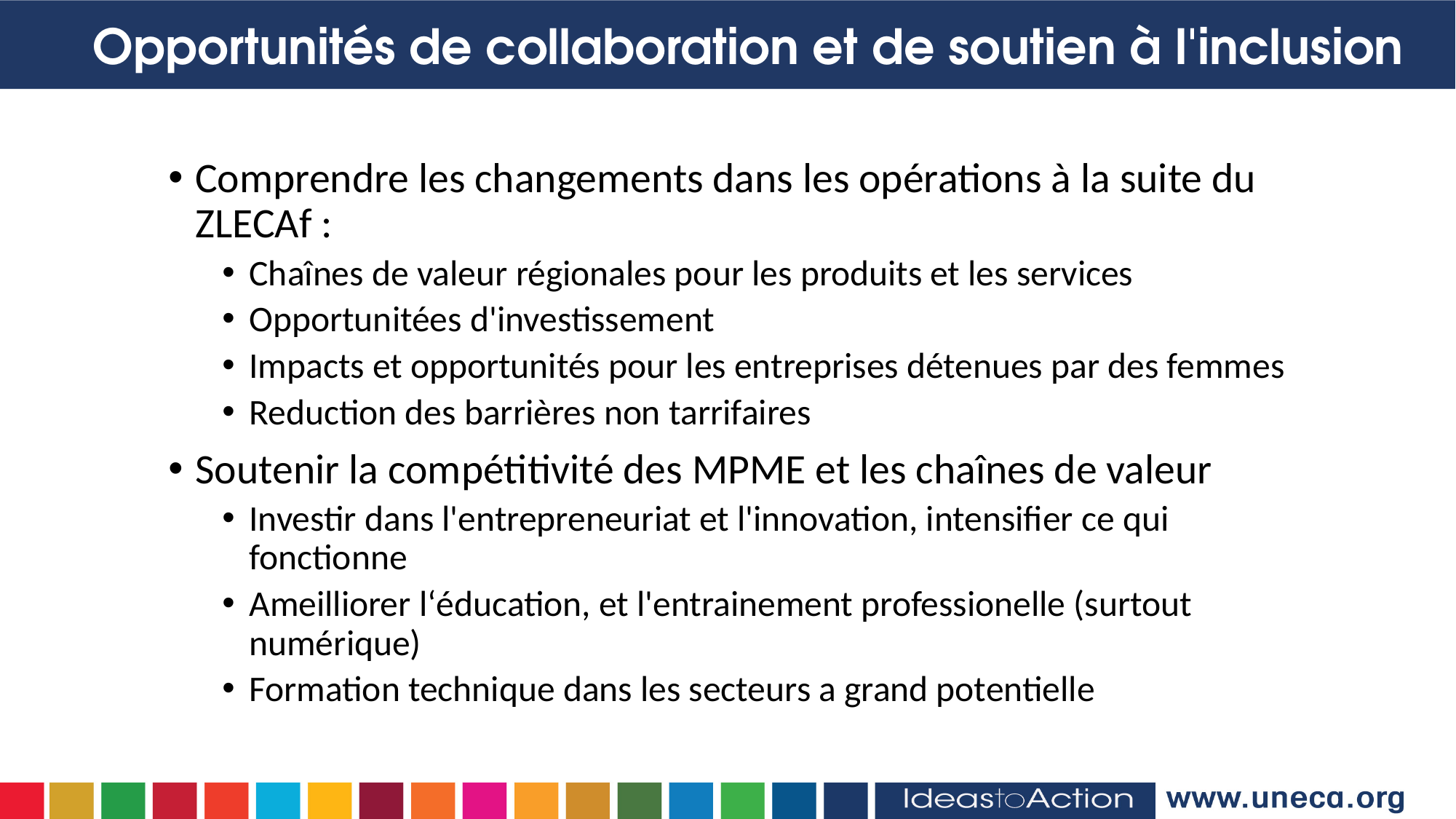

Opportunités de collaboration et de soutien à l'inclusion
Comprendre les changements dans les opérations à la suite du ZLECAf :
Chaînes de valeur régionales pour les produits et les services
Opportunitées d'investissement
Impacts et opportunités pour les entreprises détenues par des femmes
Reduction des barrières non tarrifaires
Soutenir la compétitivité des MPME et les chaînes de valeur
Investir dans l'entrepreneuriat et l'innovation, intensifier ce qui fonctionne
Ameilliorer l‘éducation, et l'entrainement professionelle (surtout numérique)
Formation technique dans les secteurs a grand potentielle